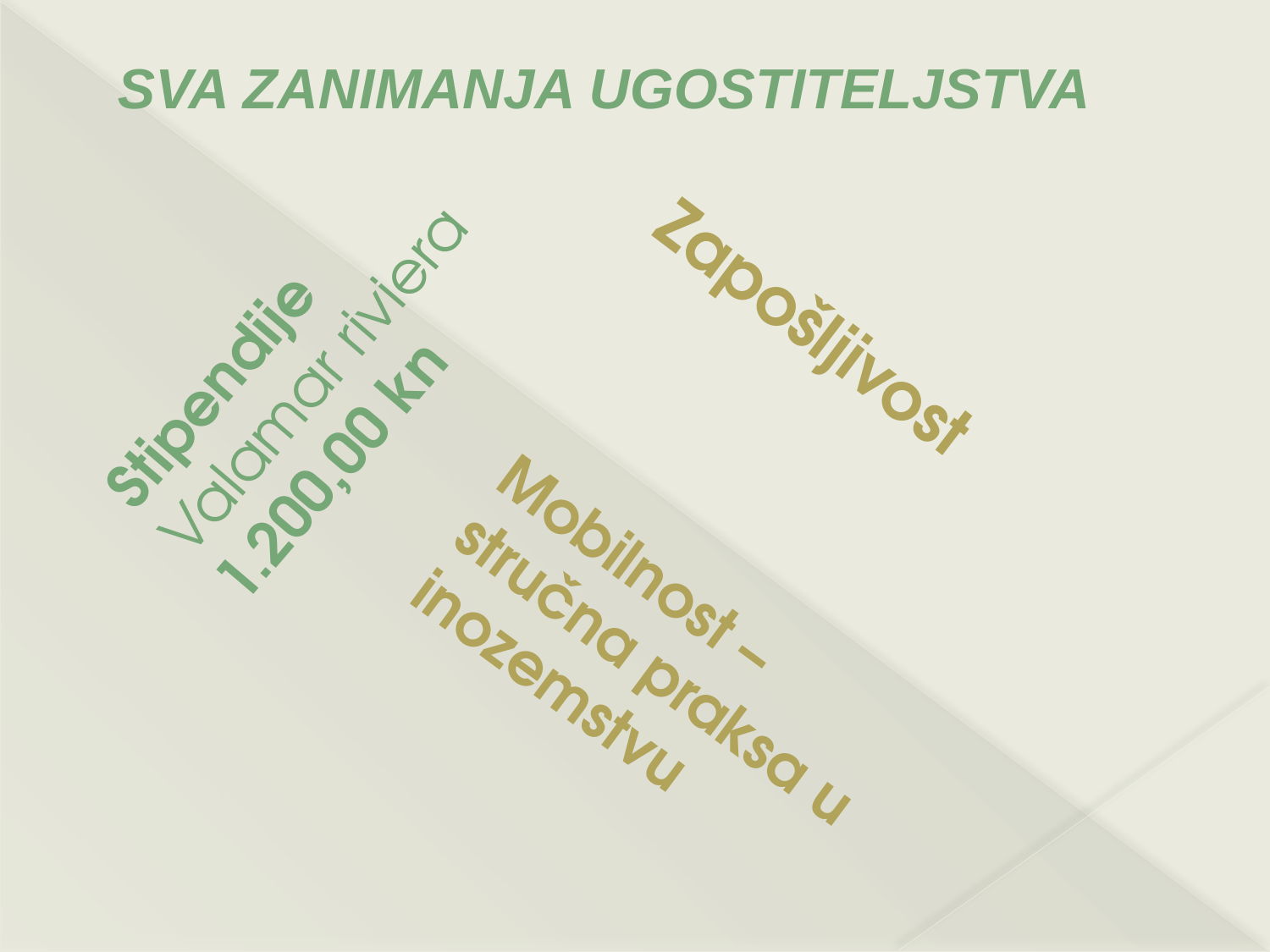

SVA ZANIMANJA UGOSTITELJSTVA
Zapošljivost
# Stipendije Valamar riviera 1.200,00 kn
Mobilnost – stručna praksa u inozemstvu